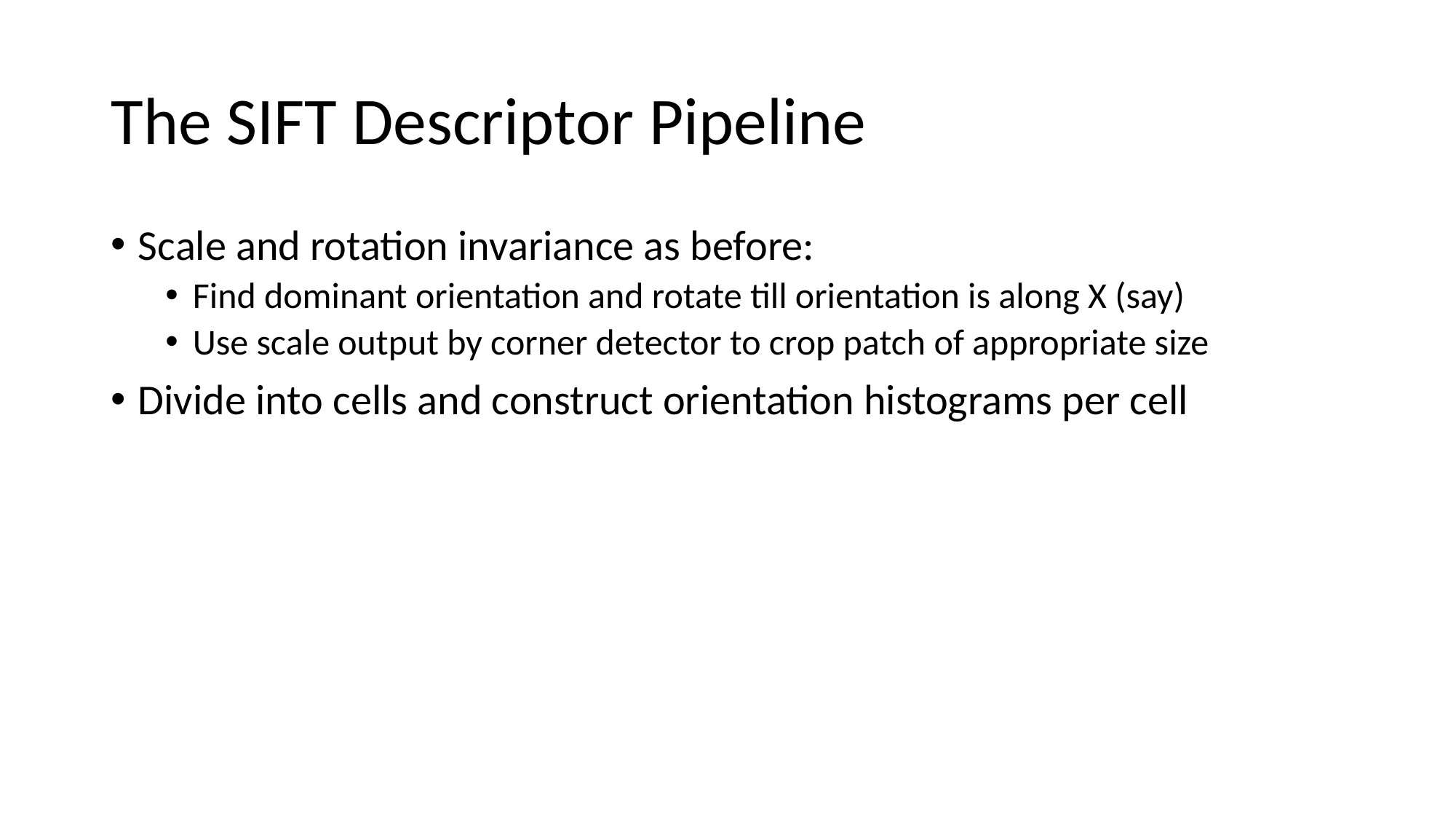

# The SIFT Descriptor Pipeline
Scale and rotation invariance as before:
Find dominant orientation and rotate till orientation is along X (say)
Use scale output by corner detector to crop patch of appropriate size
Divide into cells and construct orientation histograms per cell